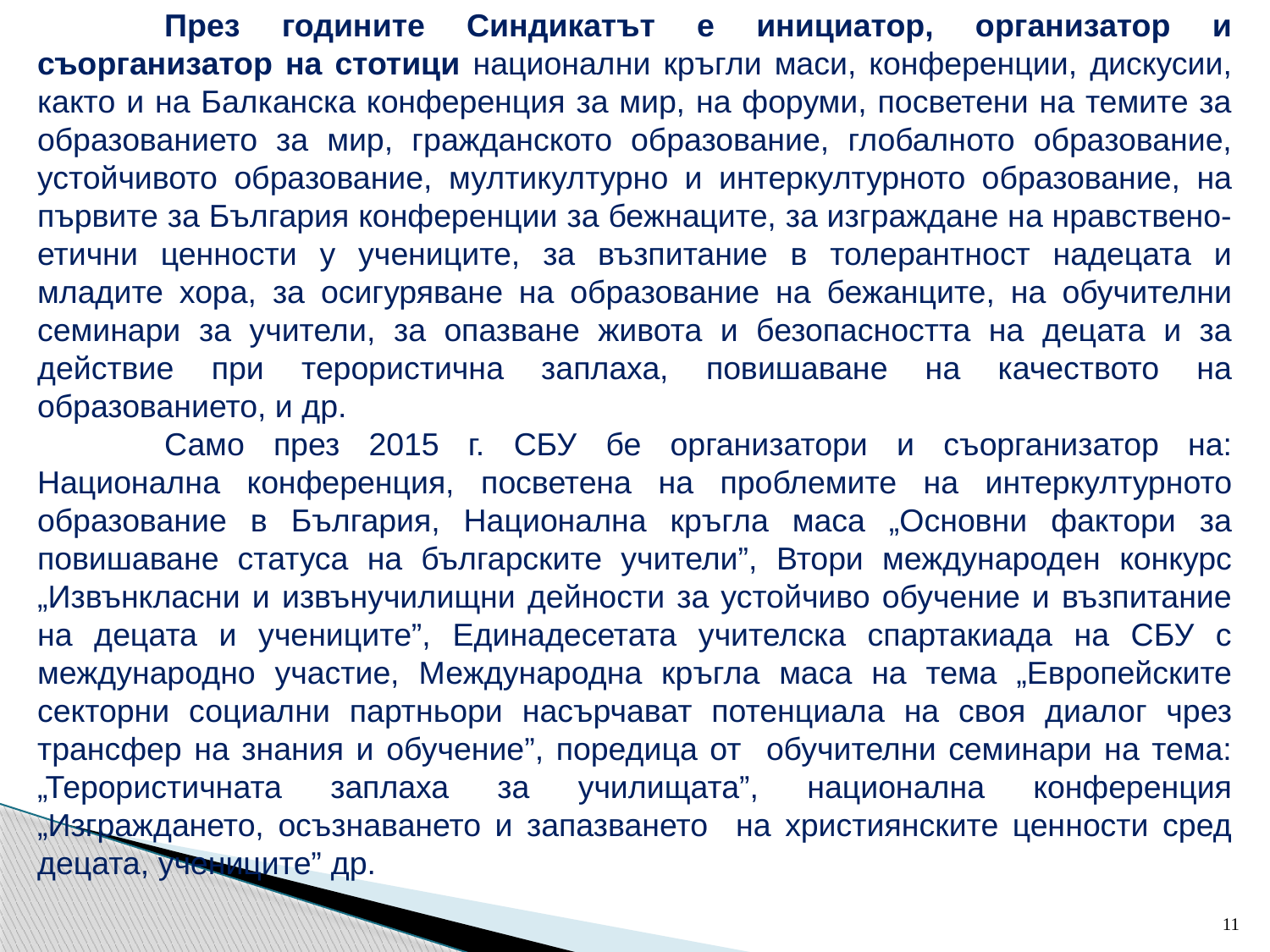

През годините Синдикатът е инициатор, организатор и съорганизатор на стотици национални кръгли маси, конференции, дискусии, както и на Балканска конференция за мир, на форуми, посветени на темите за образованието за мир, гражданското образование, глобалното образование, устойчивото образование, мултикултурно и интеркултурното образование, на първите за България конференции за бежнаците, за изграждане на нравствено-етични ценности у учениците, за възпитание в толерантност надецата и младите хора, за осигуряване на образование на бежанците, на обучителни семинари за учители, за опазване живота и безопасността на децата и за действие при терористична заплаха, повишаване на качеството на образованието, и др.
	Само през 2015 г. СБУ бе организатори и съорганизатор на: Национална конференция, посветена на проблемите на интеркултурното образование в България, Национална кръгла маса „Основни фактори за повишаване статуса на българските учители”, Втори международен конкурс „Извънкласни и извънучилищни дейности за устойчиво обучение и възпитание на децата и учениците”, Единадесетата учителска спартакиада на СБУ с международно участие, Международна кръгла маса на тема „Европейските секторни социални партньори насърчават потенциала на своя диалог чрез трансфер на знания и обучение”, поредица от  обучителни семинари на тема: „Терористичната заплаха за училищата”, национална конференция „Изграждането, осъзнаването и запазването  на християнските ценности сред децата, учениците” др.
11